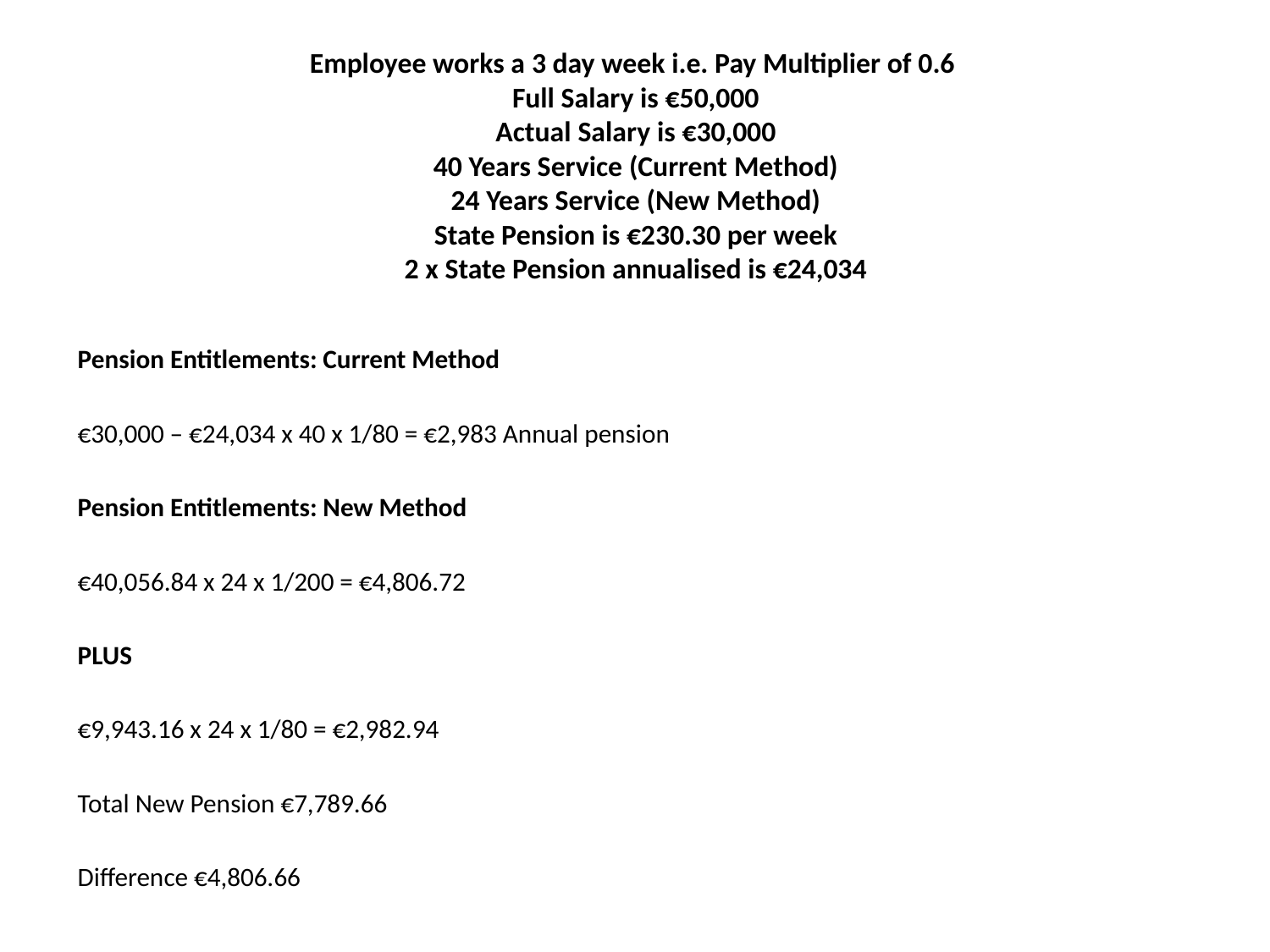

# Employee works a 3 day week i.e. Pay Multiplier of 0.6 Full Salary is €50,000 Actual Salary is €30,000 40 Years Service (Current Method) 24 Years Service (New Method) State Pension is €230.30 per week 2 x State Pension annualised is €24,034
Pension Entitlements: Current Method

€30,000 – €24,034 x 40 x 1/80 = €2,983 Annual pension

Pension Entitlements: New Method

€40,056.84 x 24 x 1/200 = €4,806.72

PLUS

€9,943.16 x 24 x 1/80 = €2,982.94

Total New Pension €7,789.66

Difference €4,806.66